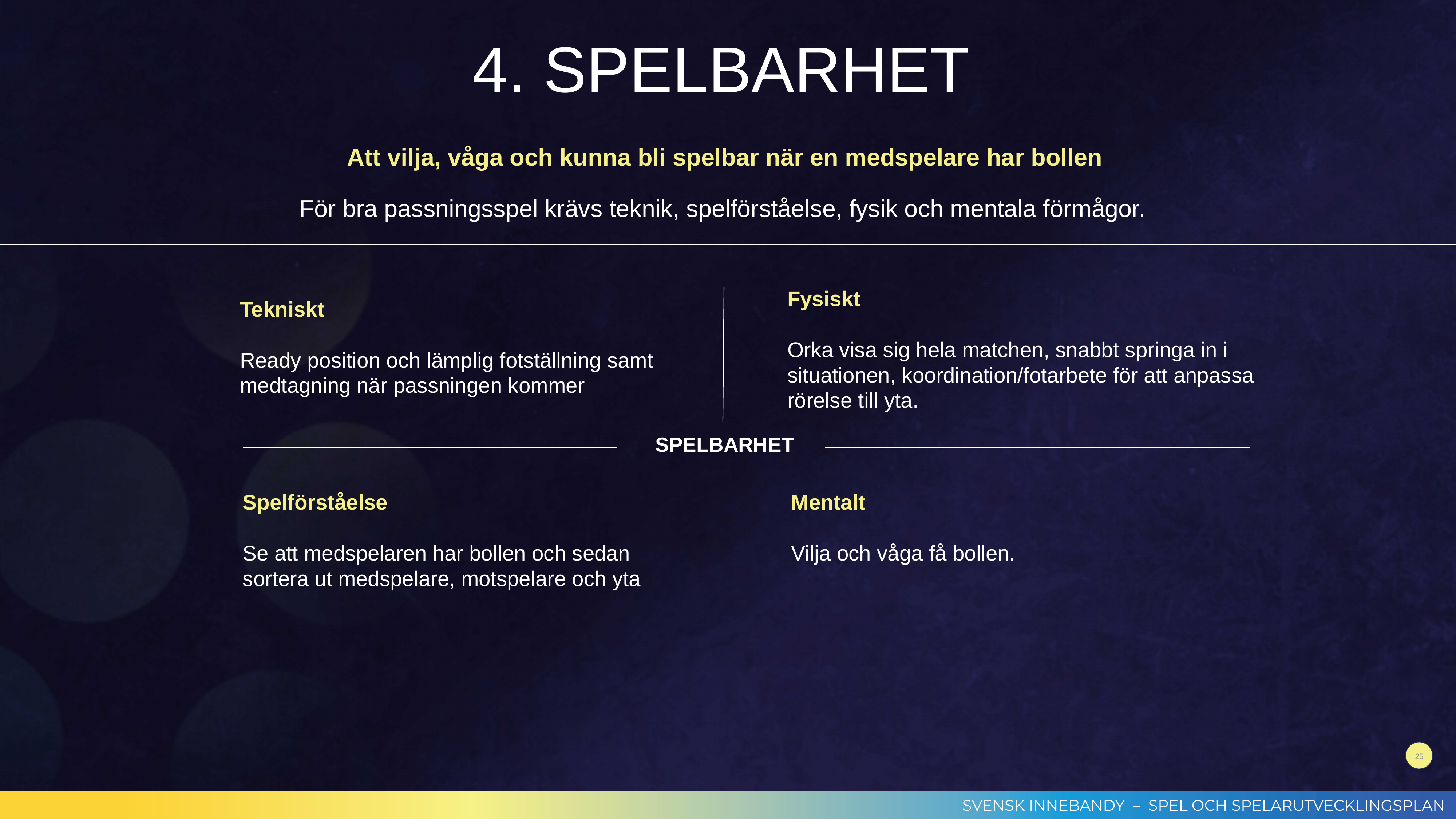

4. SPELBARHET

Att vilja, våga och kunna bli spelbar när en medspelare har bollen
För bra passningsspel krävs teknik, spelförståelse, fysik och mentala förmågor.
Fysiskt

Orka visa sig hela matchen, snabbt springa in i situationen, koordination/fotarbete för att anpassa rörelse till yta.
Tekniskt

Ready position och lämplig fotställning samt medtagning när passningen kommer
SPELBARHET
Spelförståelse

Se att medspelaren har bollen och sedan sortera ut medspelare, motspelare och yta
Mentalt

Vilja och våga få bollen.
25
SVENSK INNEBANDY  –  SPEL OCH SPELARUTVECKLINGSPLAN